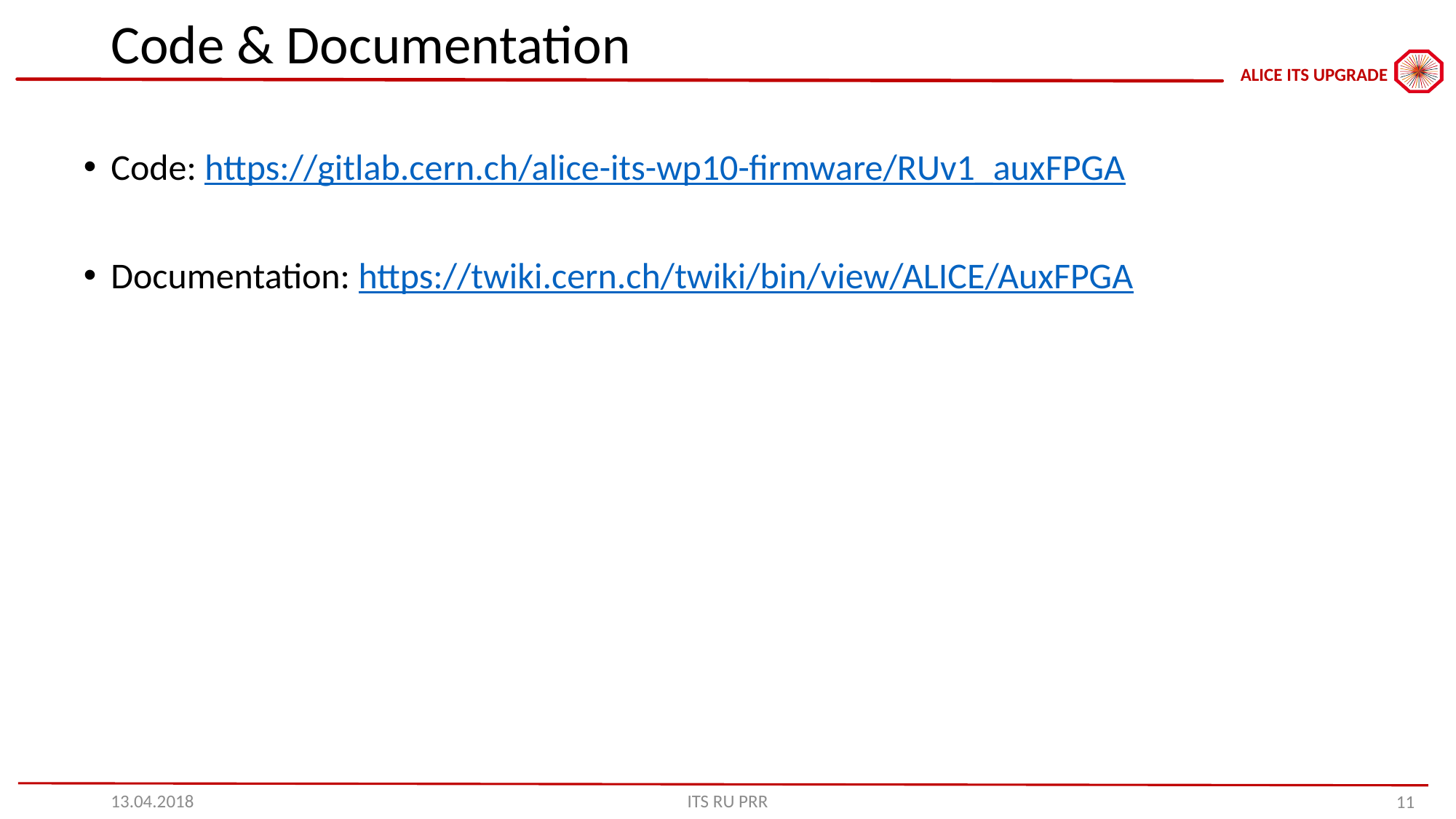

# Code & Documentation
Code: https://gitlab.cern.ch/alice-its-wp10-firmware/RUv1_auxFPGA

Documentation: https://twiki.cern.ch/twiki/bin/view/ALICE/AuxFPGA

13.04.2018
ITS RU PRR
11